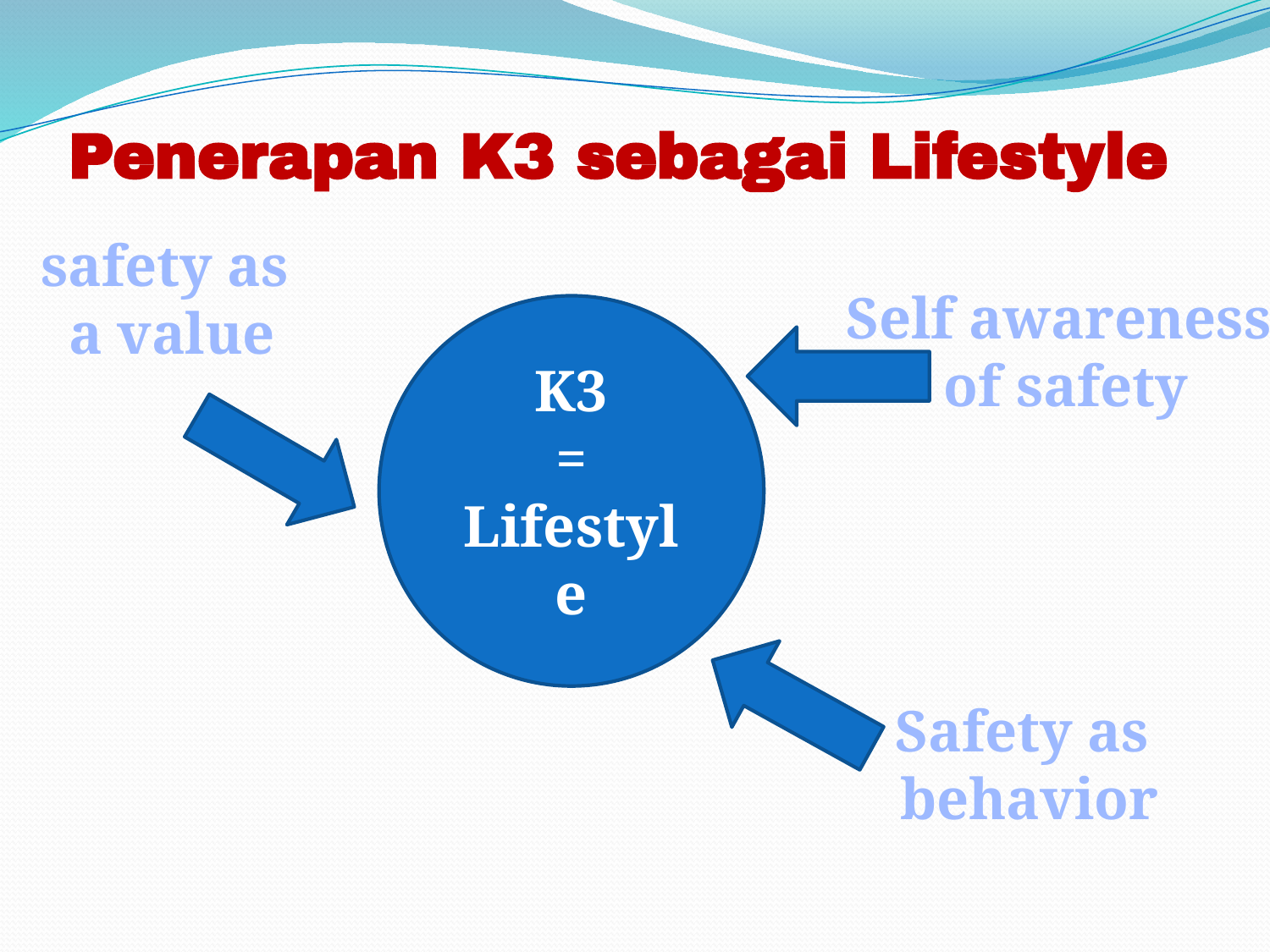

# Penerapan K3 sebagai Lifestyle
safety as
a value
Self awareness
of safety

K3
=
Lifestyle

Safety as
behavior